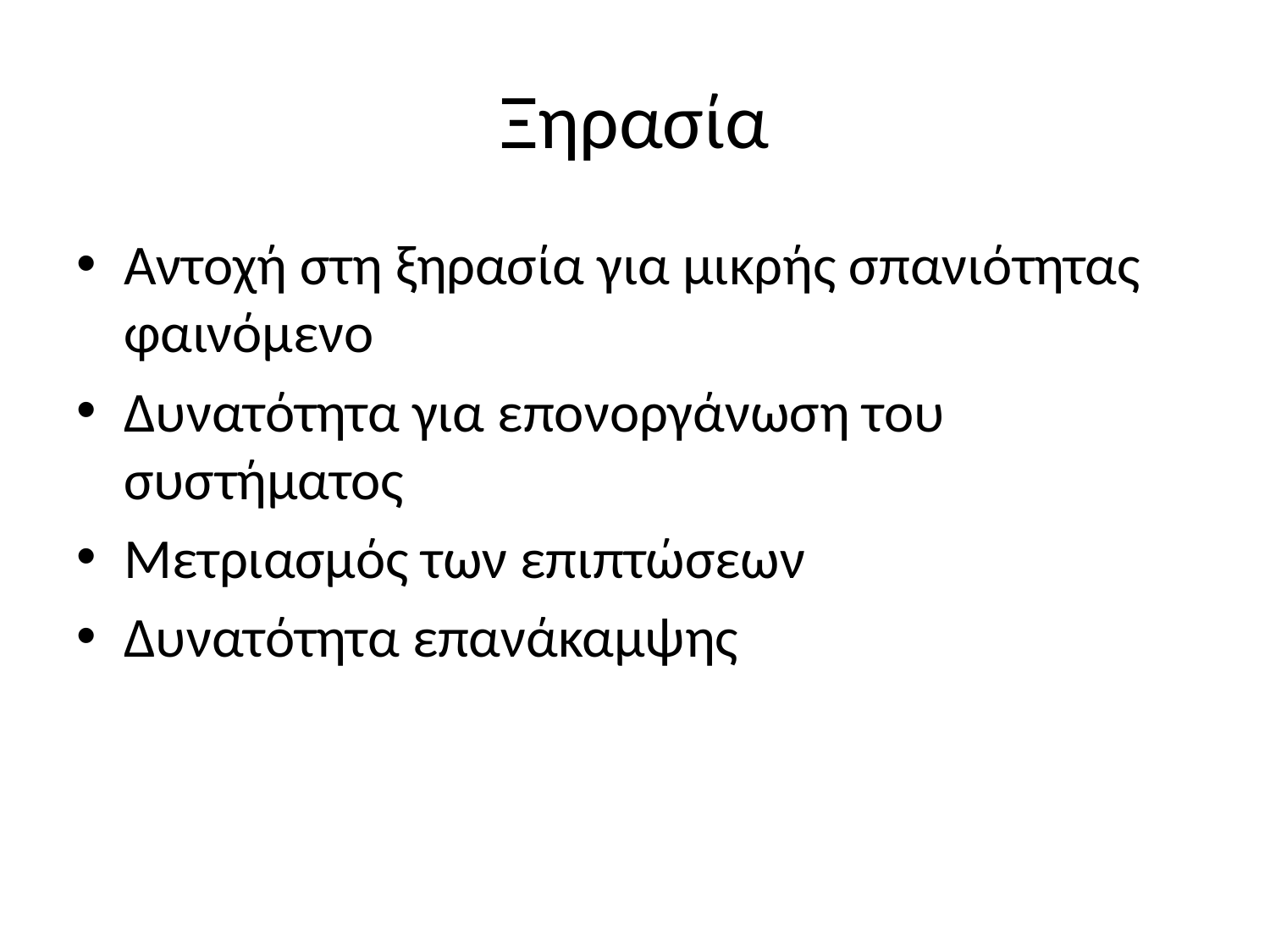

# Ξηρασία
Αντοχή στη ξηρασία για μικρής σπανιότητας φαινόμενο
Δυνατότητα για επονοργάνωση του συστήματος
Μετριασμός των επιπτώσεων
Δυνατότητα επανάκαμψης